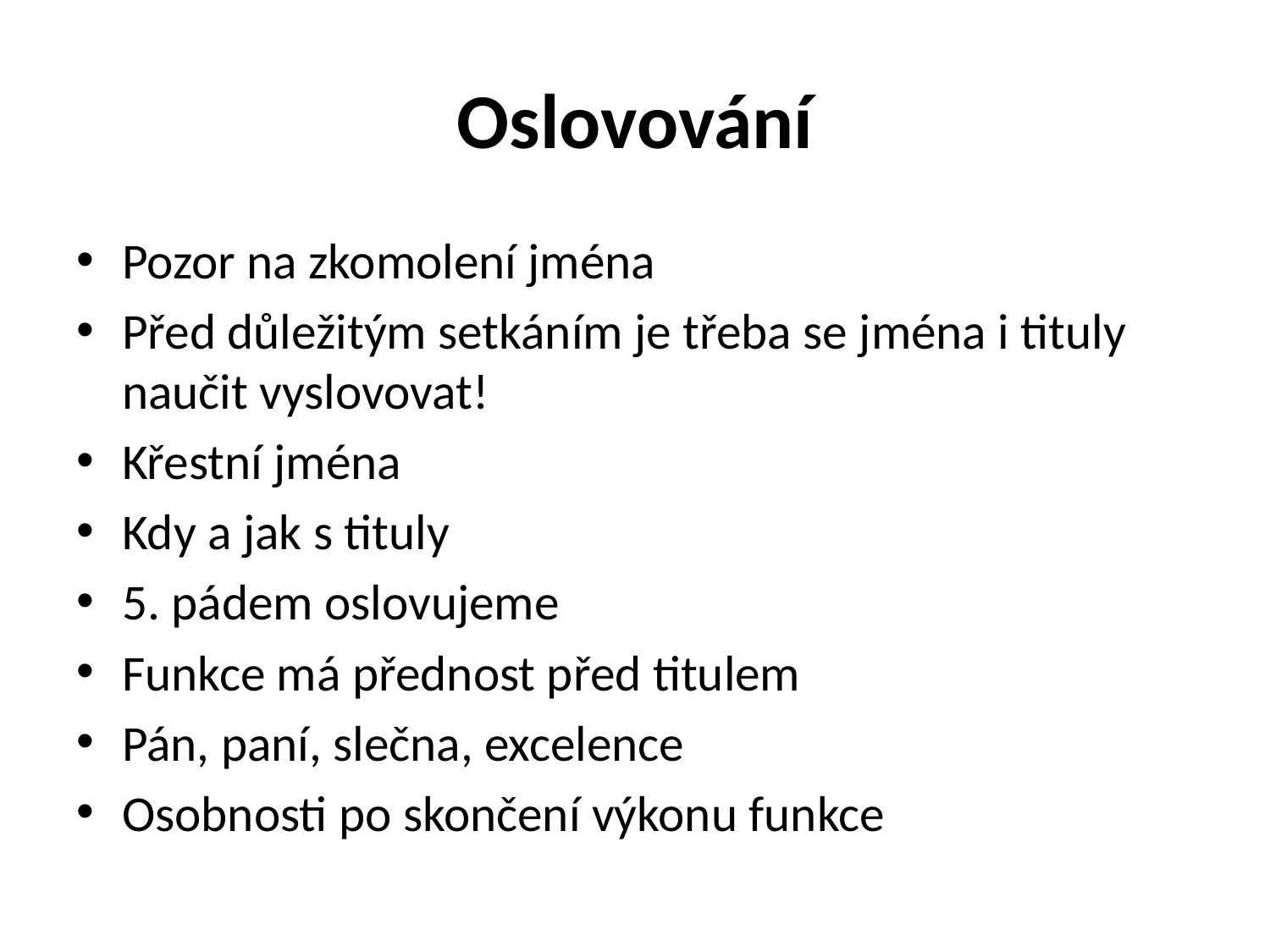

# Oslovování
Pozor na zkomolení jména
Před důležitým setkáním je třeba se jména i tituly naučit vyslovovat!
Křestní jména
Kdy a jak s tituly
5. pádem oslovujeme
Funkce má přednost před titulem
Pán, paní, slečna, excelence
Osobnosti po skončení výkonu funkce